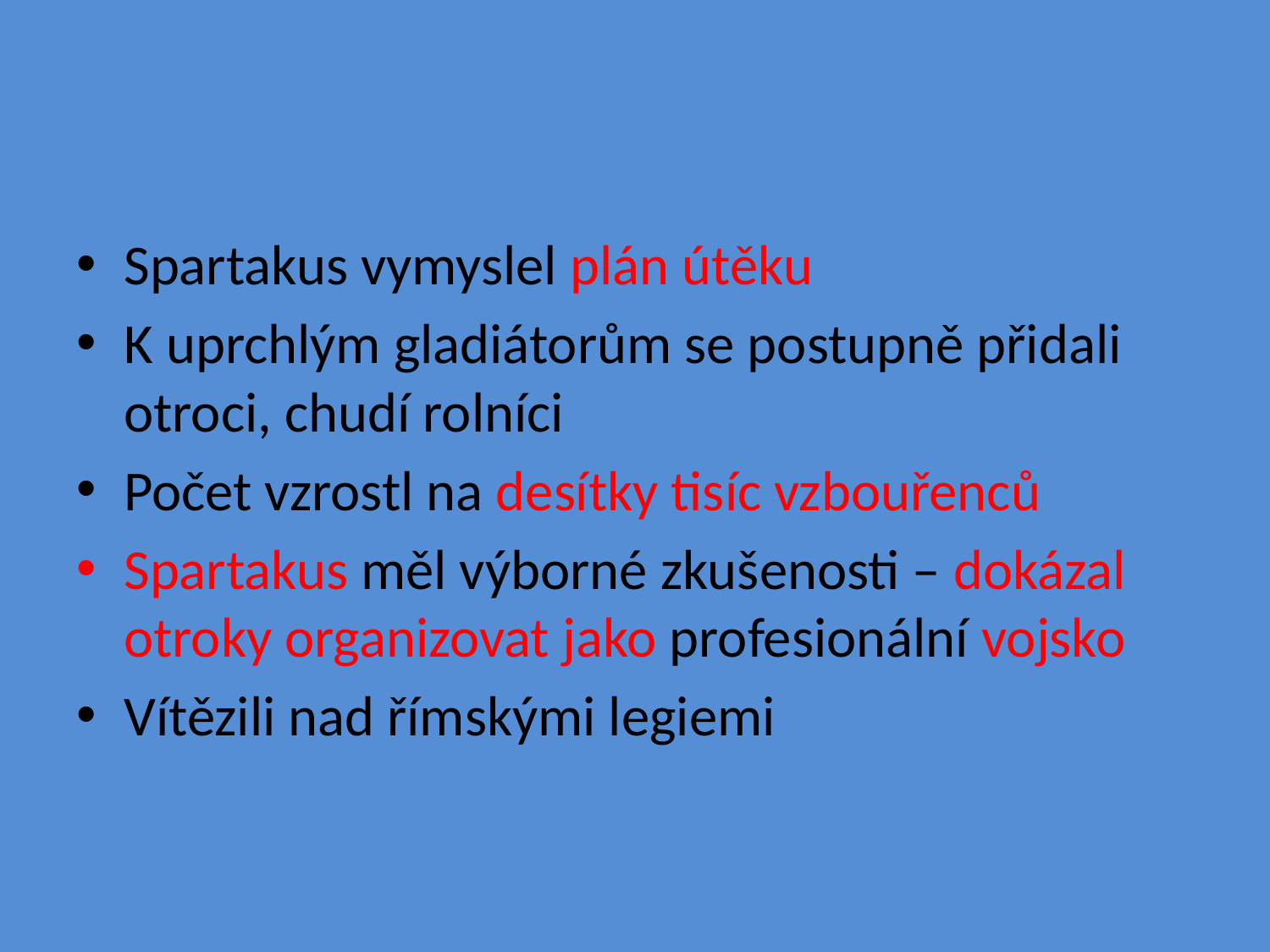

Spartakus vymyslel plán útěku
K uprchlým gladiátorům se postupně přidali otroci, chudí rolníci
Počet vzrostl na desítky tisíc vzbouřenců
Spartakus měl výborné zkušenosti – dokázal otroky organizovat jako profesionální vojsko
Vítězili nad římskými legiemi